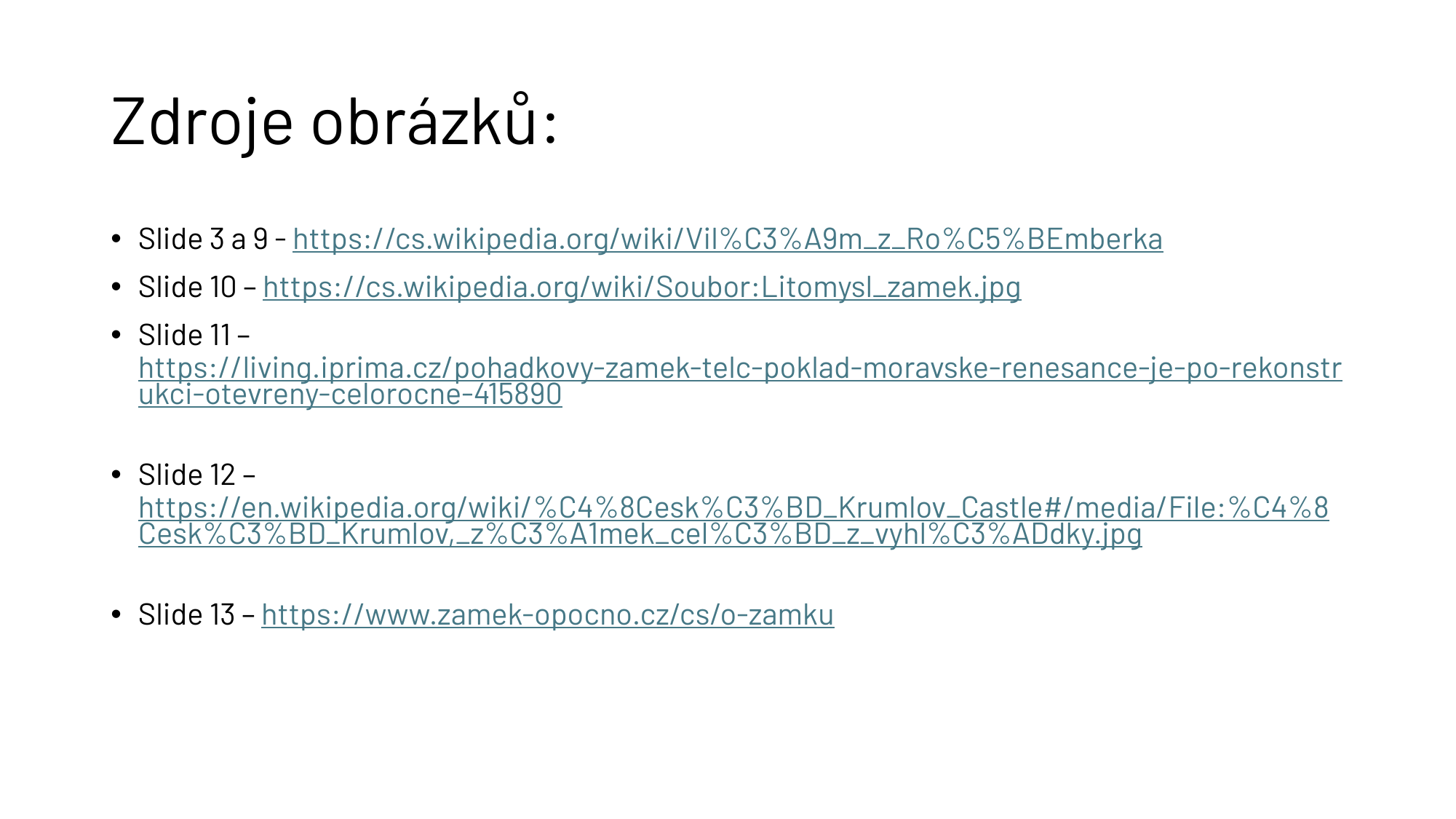

# Zdroje obrázků:
Slide 3 a 9 - https://cs.wikipedia.org/wiki/Vil%C3%A9m_z_Ro%C5%BEmberka
Slide 10 – https://cs.wikipedia.org/wiki/Soubor:Litomysl_zamek.jpg
Slide 11 – https://living.iprima.cz/pohadkovy-zamek-telc-poklad-moravske-renesance-je-po-rekonstrukci-otevreny-celorocne-415890
Slide 12 – https://en.wikipedia.org/wiki/%C4%8Cesk%C3%BD_Krumlov_Castle#/media/File:%C4%8Cesk%C3%BD_Krumlov,_z%C3%A1mek_cel%C3%BD_z_vyhl%C3%ADdky.jpg
Slide 13 – https://www.zamek-opocno.cz/cs/o-zamku